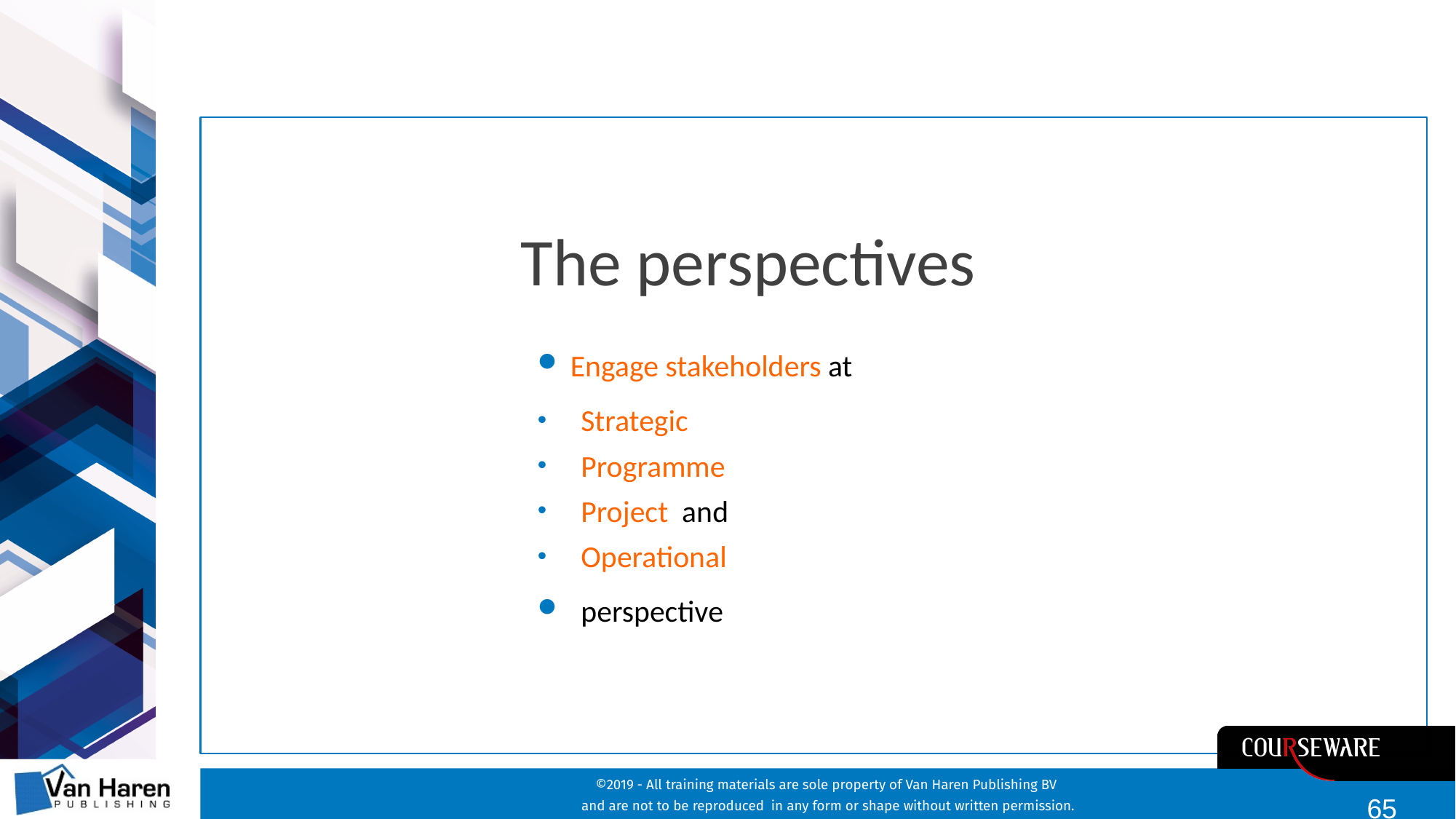

# The perspectives
Engage stakeholders at
Strategic
Programme
Project  and
Operational
perspective